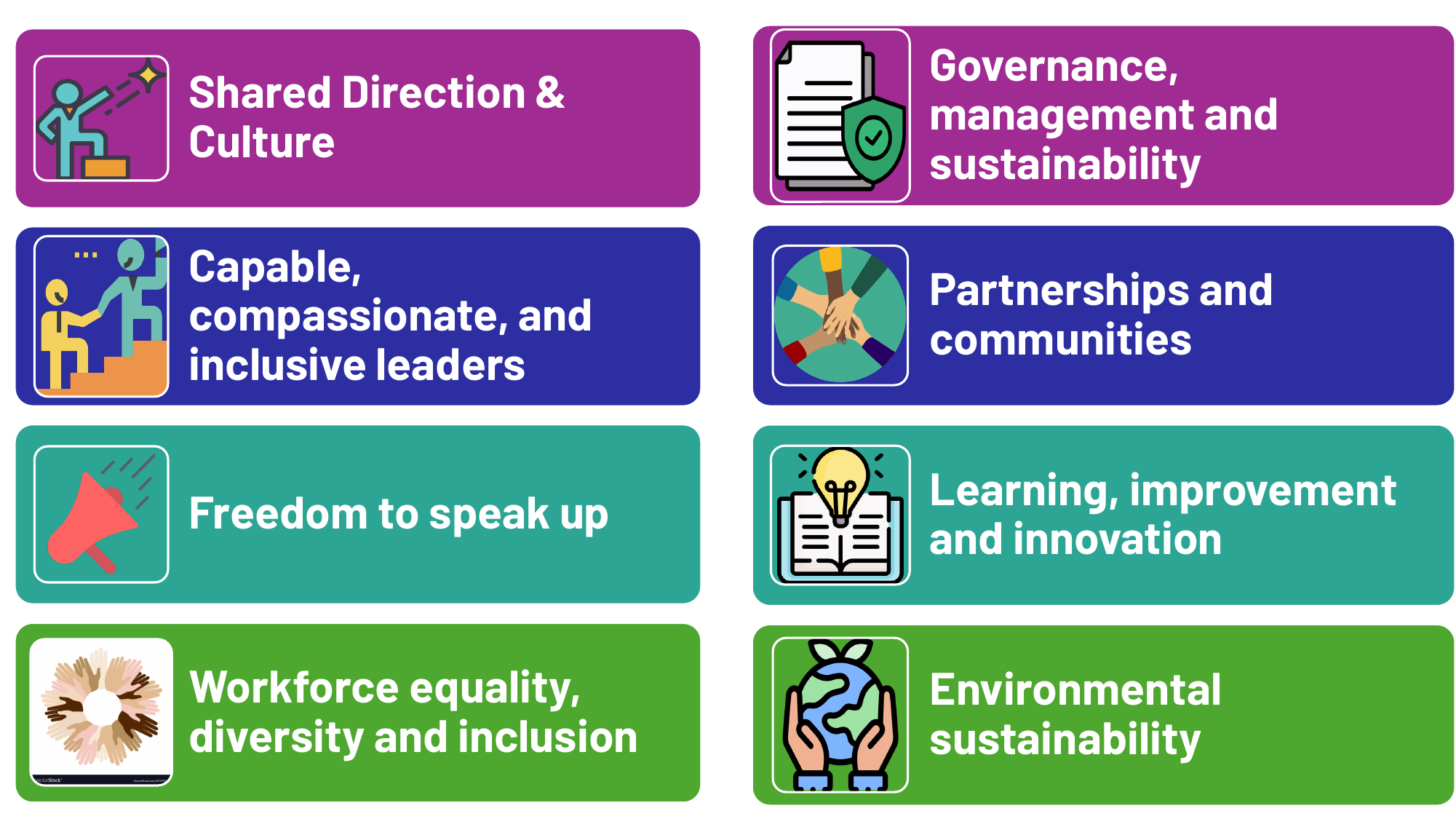

Governance, management and sustainability
Partnerships and communities
Learning, improvement and innovation
Environmental sustainability
Shared Direction & Culture
Capable, compassionate, and inclusive leaders
Freedom to speak up
Workforce equality, diversity and inclusion